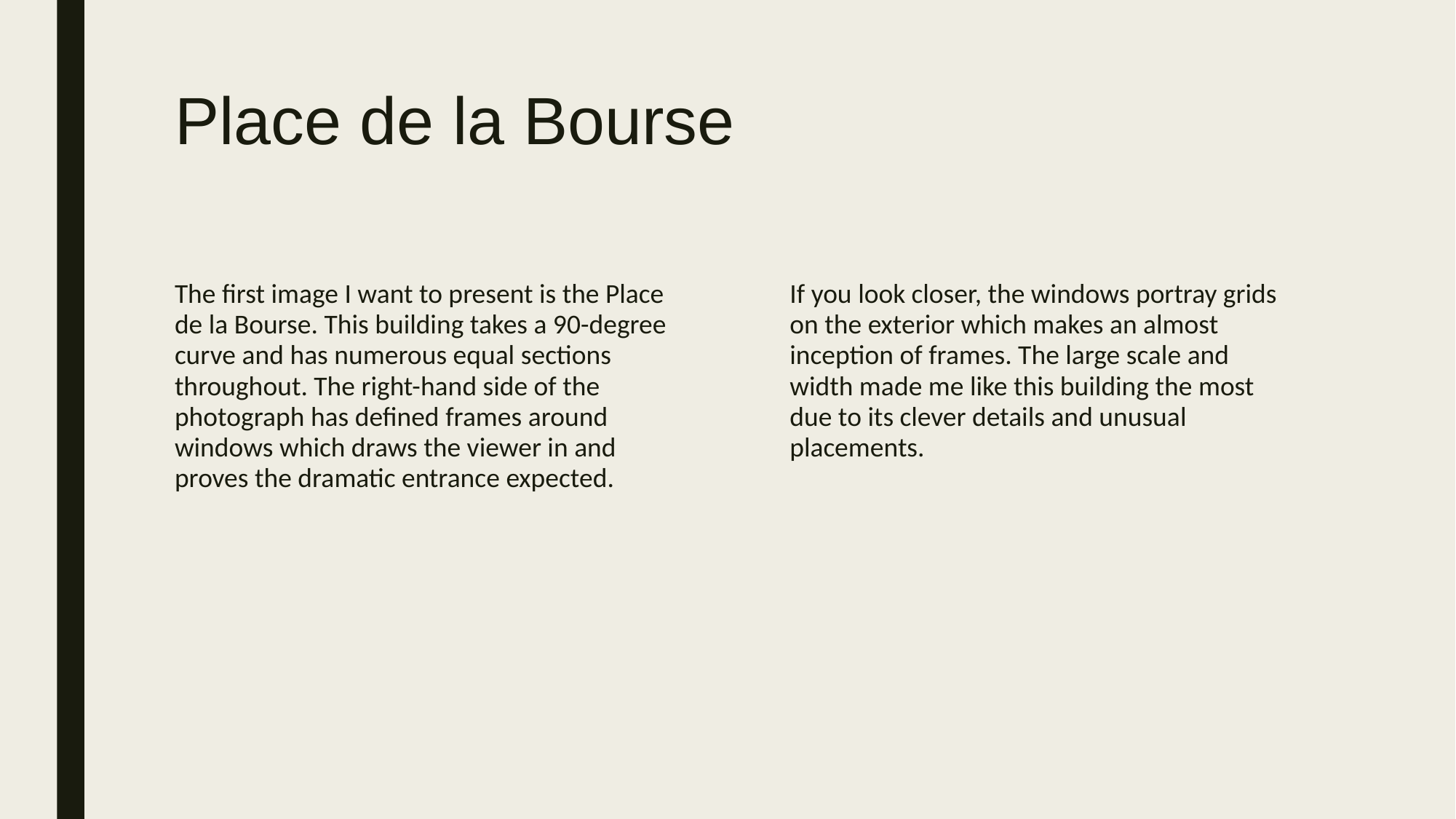

# Place de la Bourse
The first image I want to present is the Place de la Bourse. This building takes a 90-degree curve and has numerous equal sections throughout. The right-hand side of the photograph has defined frames around windows which draws the viewer in and proves the dramatic entrance expected.
If you look closer, the windows portray grids on the exterior which makes an almost inception of frames. The large scale and width made me like this building the most due to its clever details and unusual placements.